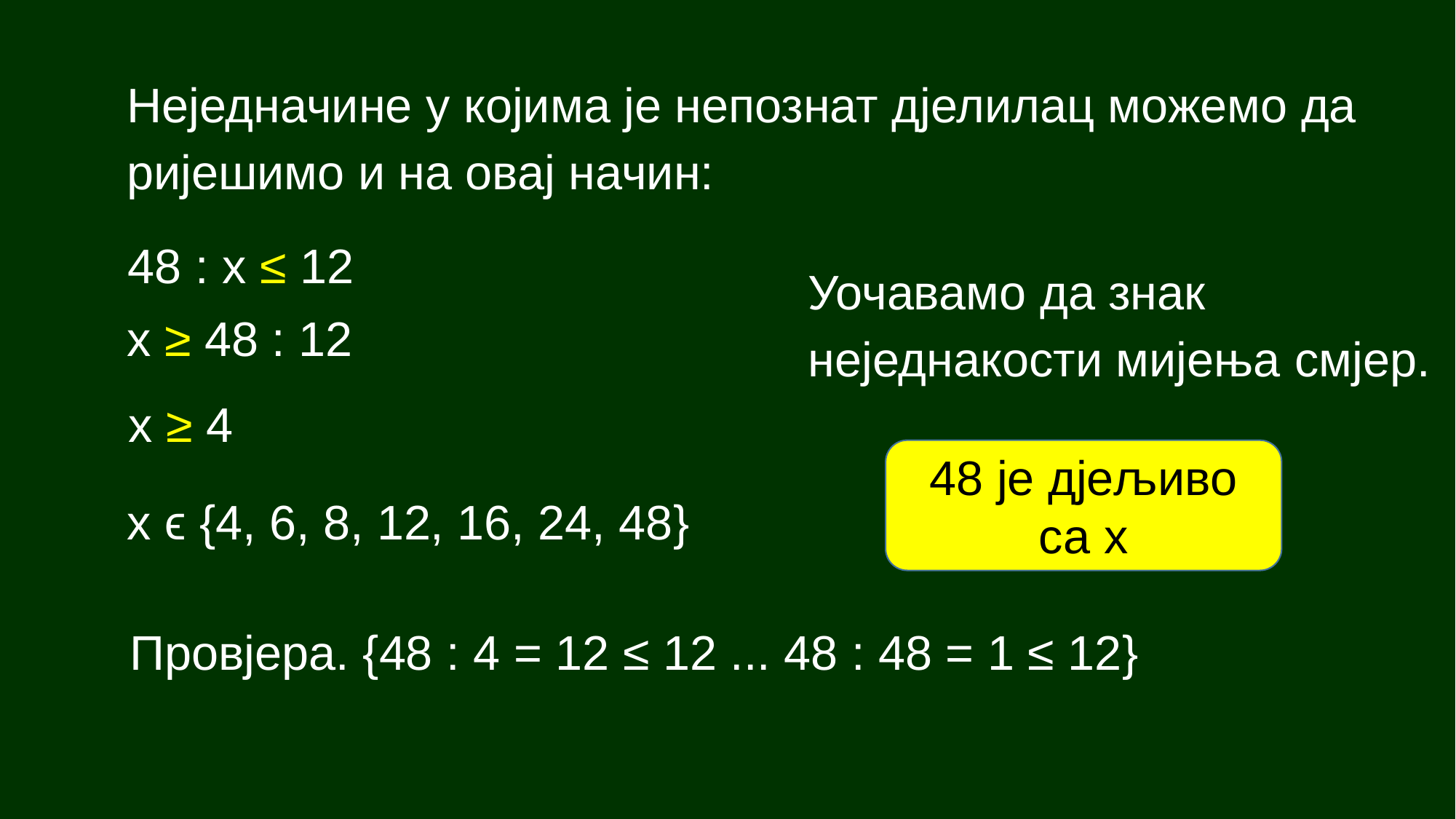

Неједначине у којима је непознат дјелилац можемо да ријешимо и на овај начин:
48 : x ≤ 12
Уочавамо да знак неједнакости мијења смјер.
x ≥ 48 : 12
x ≥ 4
48 je дјељиво са x
х ϵ {4, 6, 8, 12, 16, 24, 48}
Провјера. {48 : 4 = 12 ≤ 12 ... 48 : 48 = 1 ≤ 12}